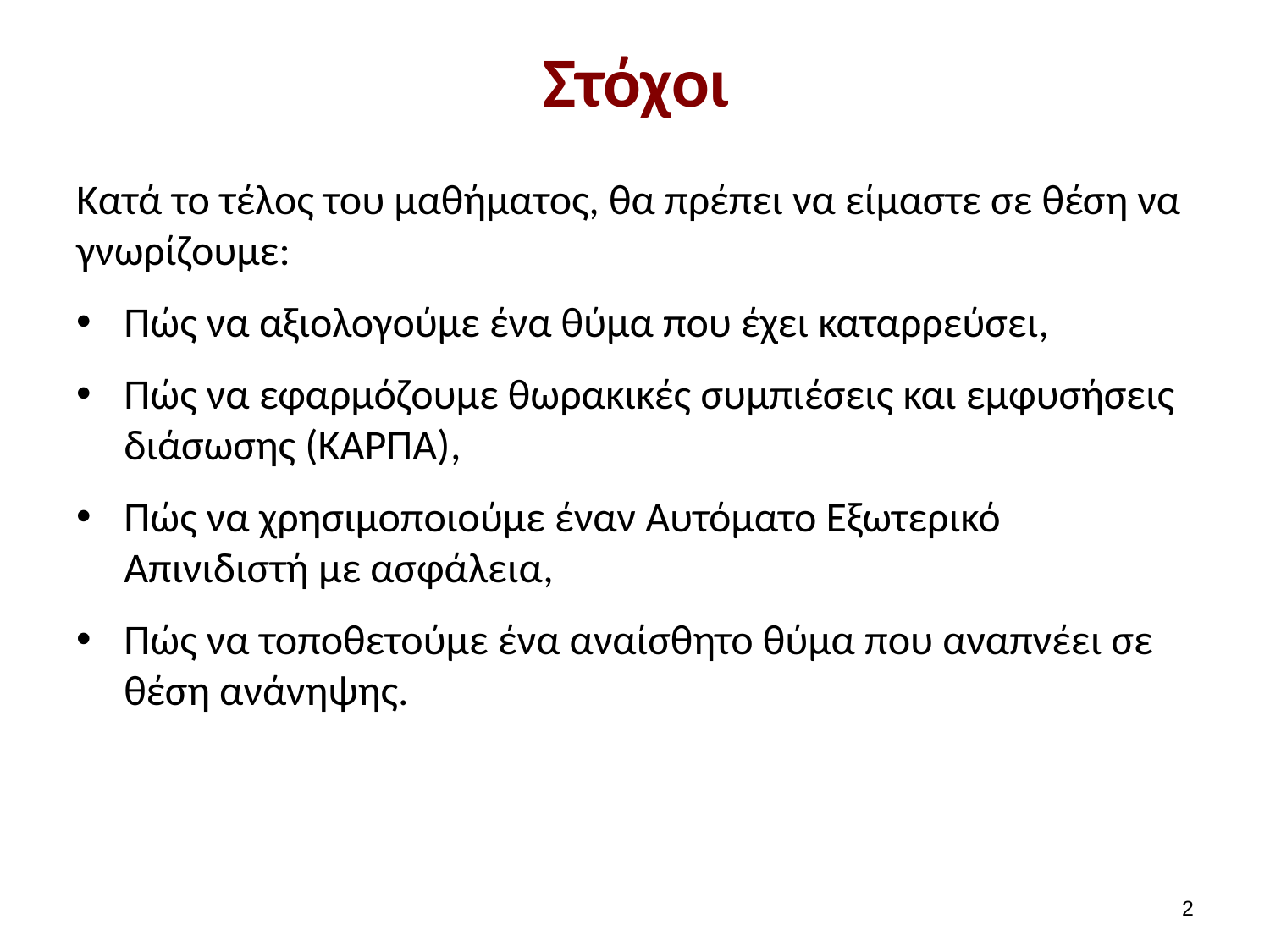

# Στόχοι
Κατά το τέλος του μαθήματος, θα πρέπει να είμαστε σε θέση να γνωρίζουμε:
Πώς να αξιολογούμε ένα θύμα που έχει καταρρεύσει,
Πώς να εφαρμόζουμε θωρακικές συμπιέσεις και εμφυσήσεις διάσωσης (ΚΑΡΠΑ),
Πώς να χρησιμοποιούμε έναν Αυτόματο Εξωτερικό Απινιδιστή με ασφάλεια,
Πώς να τοποθετούμε ένα αναίσθητο θύμα που αναπνέει σε θέση ανάνηψης.

2